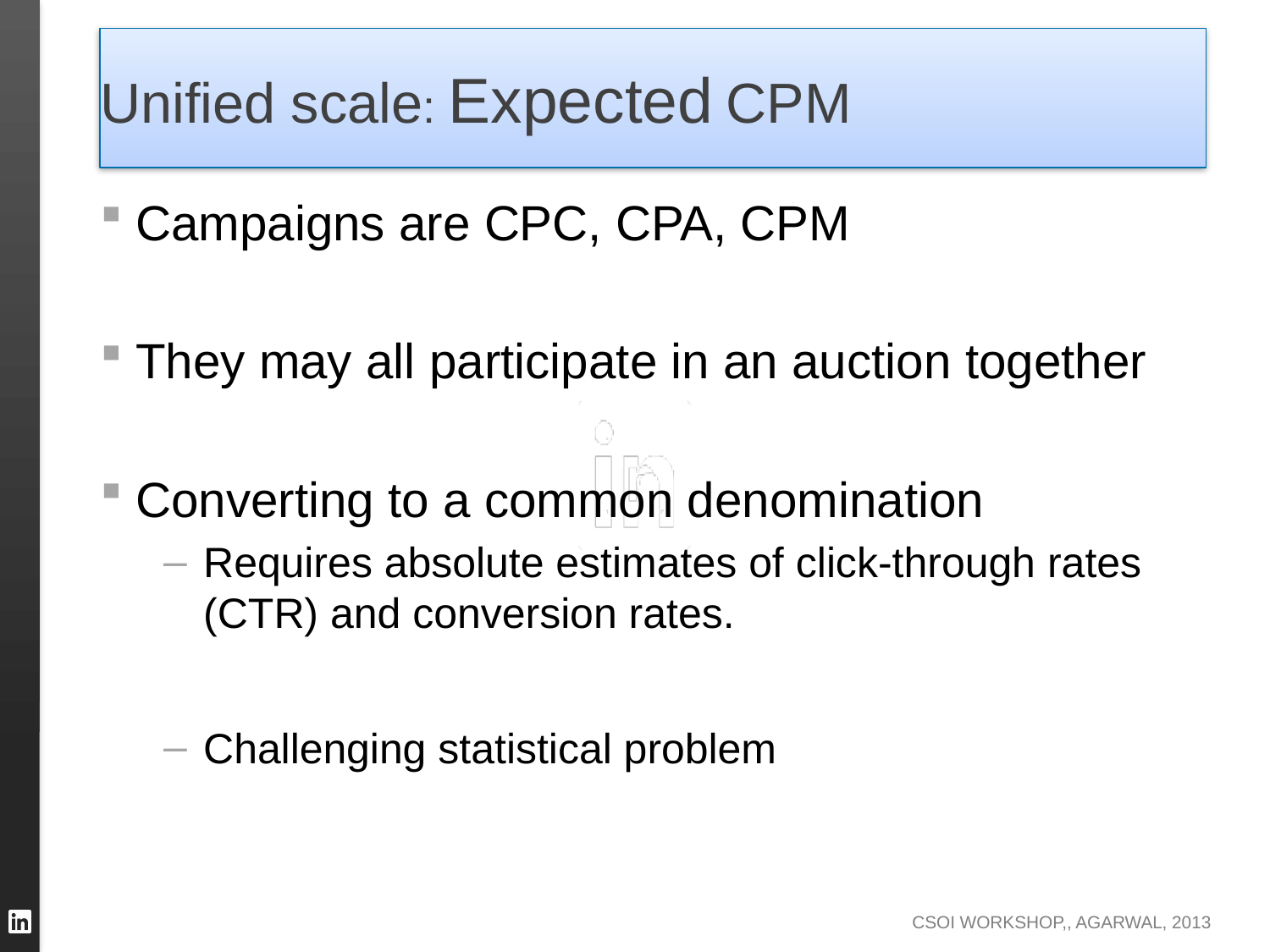

# Unified scale: Expected CPM
Campaigns are CPC, CPA, CPM

They may all participate in an auction together

Converting to a common denomination
Requires absolute estimates of click-through rates (CTR) and conversion rates.

Challenging statistical problem